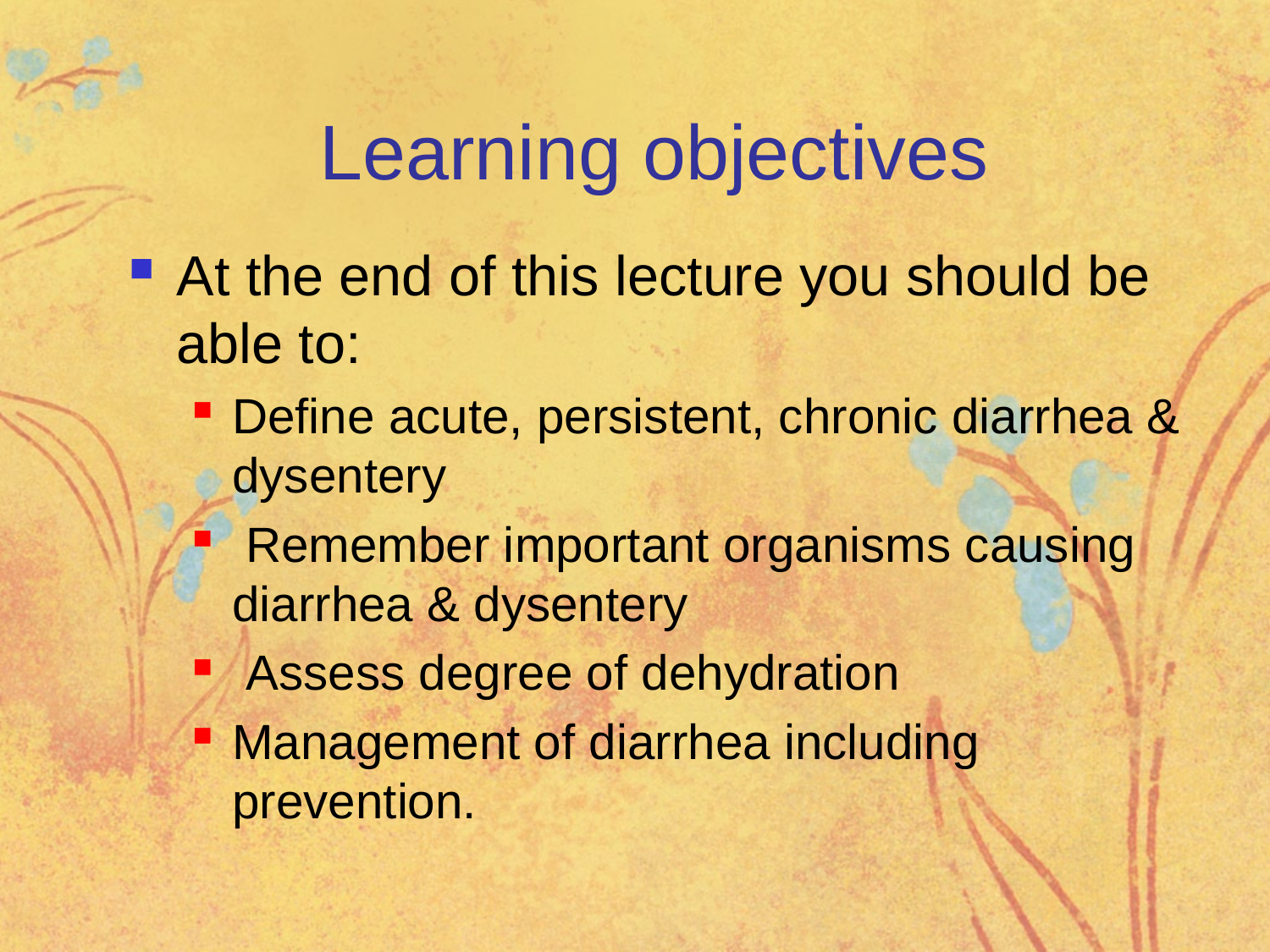

# Learning objectives
At the end of this lecture you should be able to:
Define acute, persistent, chronic diarrhea & dysentery
 Remember important organisms causing diarrhea & dysentery
 Assess degree of dehydration
Management of diarrhea including prevention.